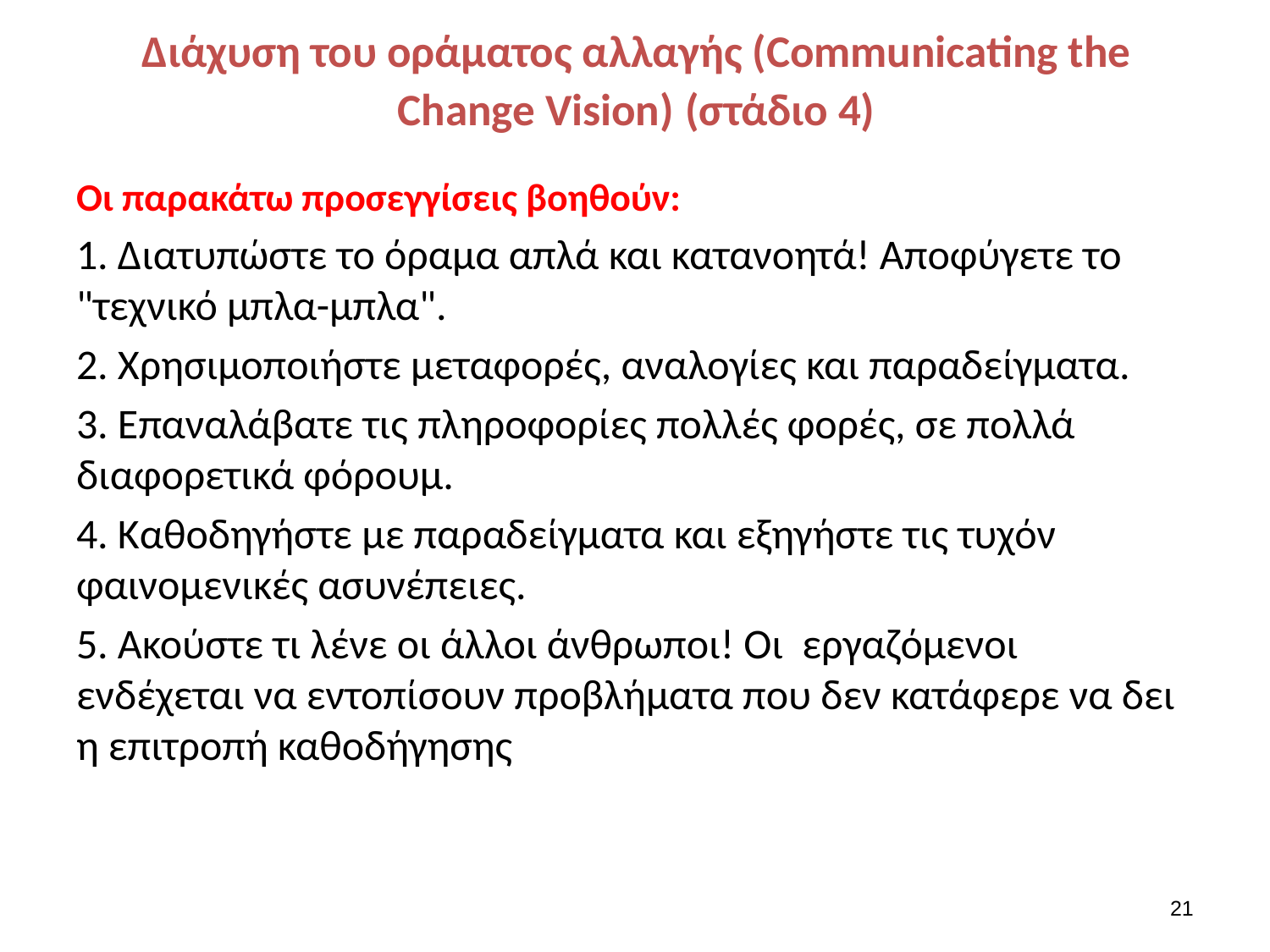

# Διάχυση του οράματος αλλαγής (Communicating the Change Vision) (στάδιο 4)
Οι παρακάτω προσεγγίσεις βοηθούν:
1. Διατυπώστε το όραμα απλά και κατανοητά! Αποφύγετε το "τεχνικό μπλα-μπλα".
2. Χρησιμοποιήστε μεταφορές, αναλογίες και παραδείγματα.
3. Επαναλάβατε τις πληροφορίες πολλές φορές, σε πολλά διαφορετικά φόρουμ.
4. Καθοδηγήστε με παραδείγματα και εξηγήστε τις τυχόν φαινομενικές ασυνέπειες.
5. Ακούστε τι λένε οι άλλοι άνθρωποι! Οι  εργαζόμενοι ενδέχεται να εντοπίσουν προβλήματα που δεν κατάφερε να δει η επιτροπή καθοδήγησης

21